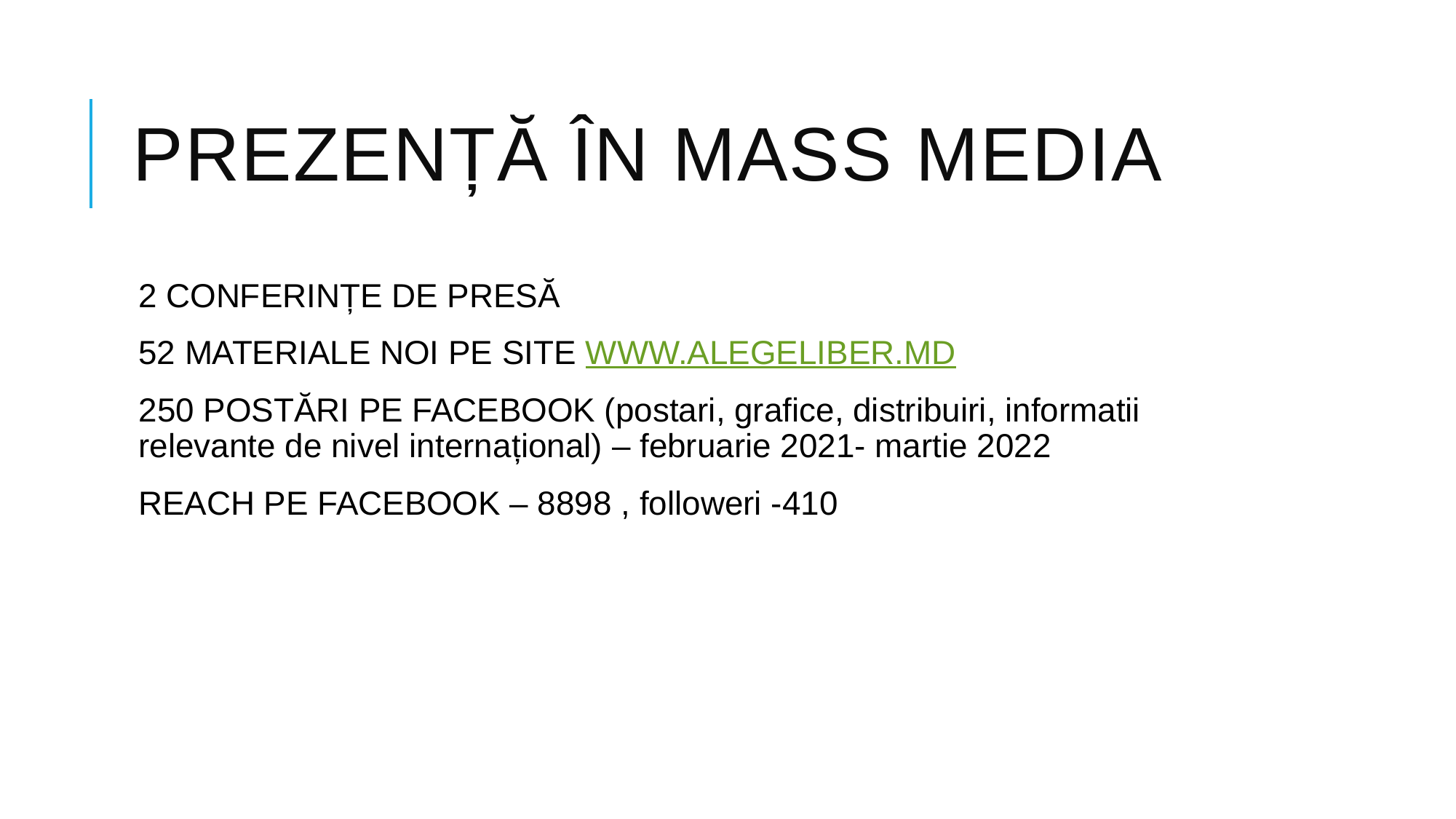

# PREZENȚĂ ÎN MASS MEDIA
2 CONFERINȚE DE PRESĂ
52 MATERIALE NOI PE SITE WWW.ALEGELIBER.MD
250 POSTĂRI PE FACEBOOK (postari, grafice, distribuiri, informatii relevante de nivel internațional) – februarie 2021- martie 2022
REACH PE FACEBOOK – 8898 , followeri -410